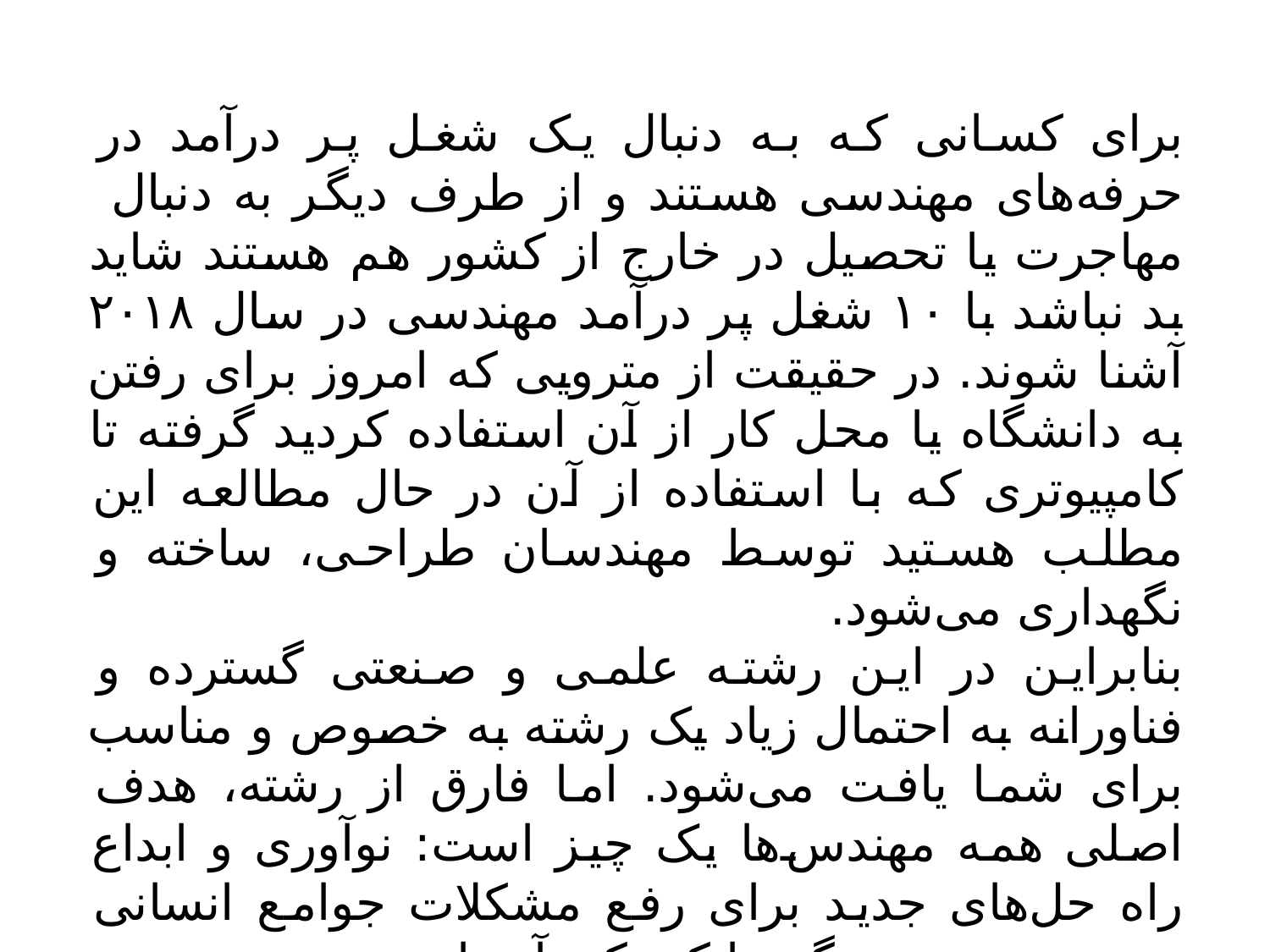

برای کسانی که به دنبال یک شغل پر درآمد در حرفه‌های مهندسی هستند و از طرف دیگر به دنبال  مهاجرت یا تحصیل در خارج از کشور هم هستند شاید بد نباشد با ۱۰ شغل پر درآمد مهندسی در سال ۲۰۱۸ آشنا شوند. در حقیقت از مترویی که امروز برای رفتن به دانشگاه یا محل کار از آن استفاده کردید گرفته تا کامپیوتری که با استفاده از آن در حال مطالعه این مطلب هستید توسط مهندسان طراحی، ساخته و نگهداری می‌شود.
بنابراین در این رشته علمی و صنعتی گسترده و فناورانه به احتمال زیاد یک رشته به خصوص و مناسب برای شما یافت می‌شود. اما فارق از رشته، هدف اصلی همه مهندس‌ها یک چیز است: نوآوری و ابداع راه حل‌های جدید برای رفع مشکلات جوامع انسانی بدون توجه به بزرگی یا کوچکی آن‌ها.